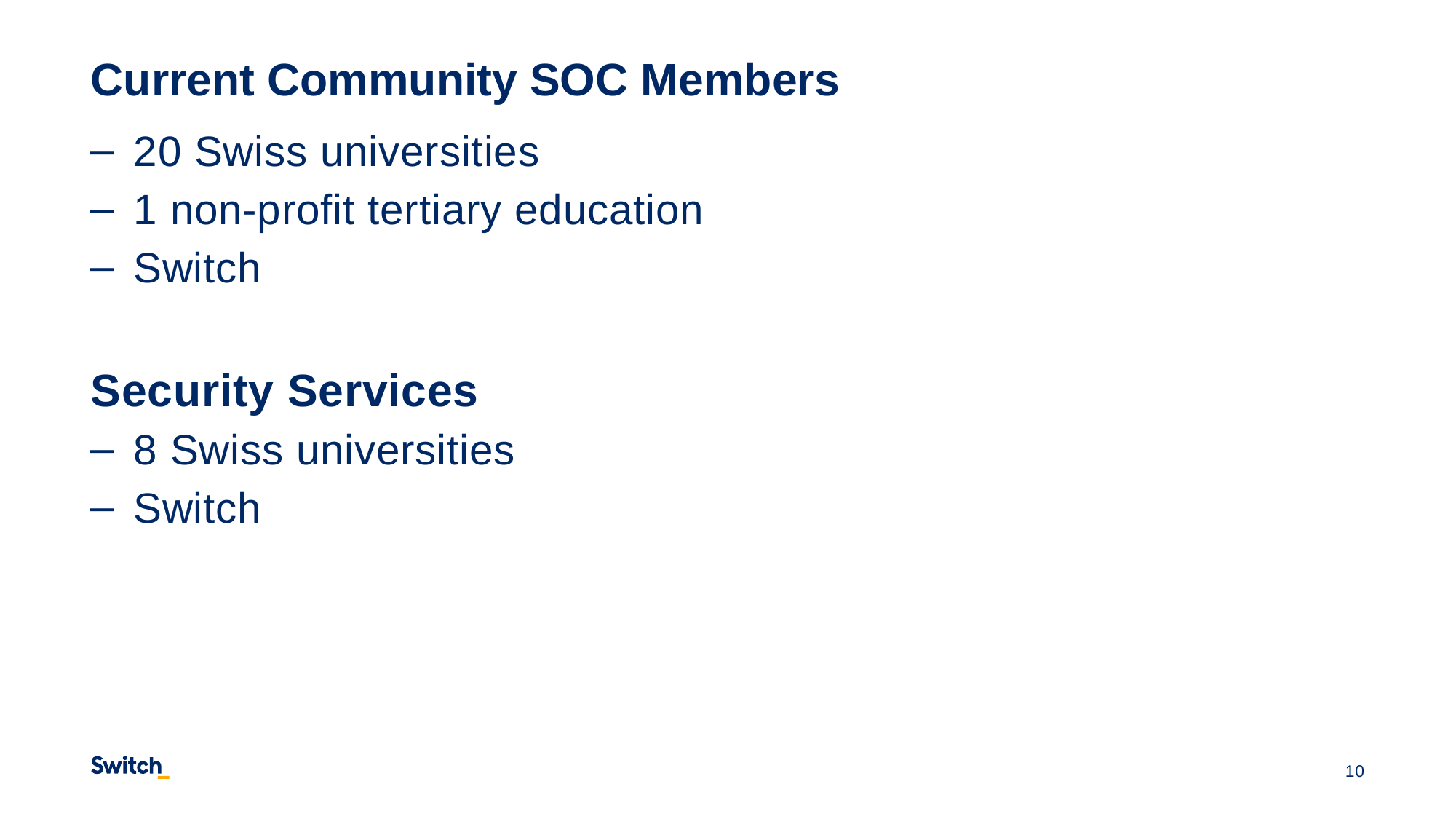

# Current Community SOC Members
20 Swiss universities
1 non-profit tertiary education
Switch

Security Services
8 Swiss universities
Switch

10